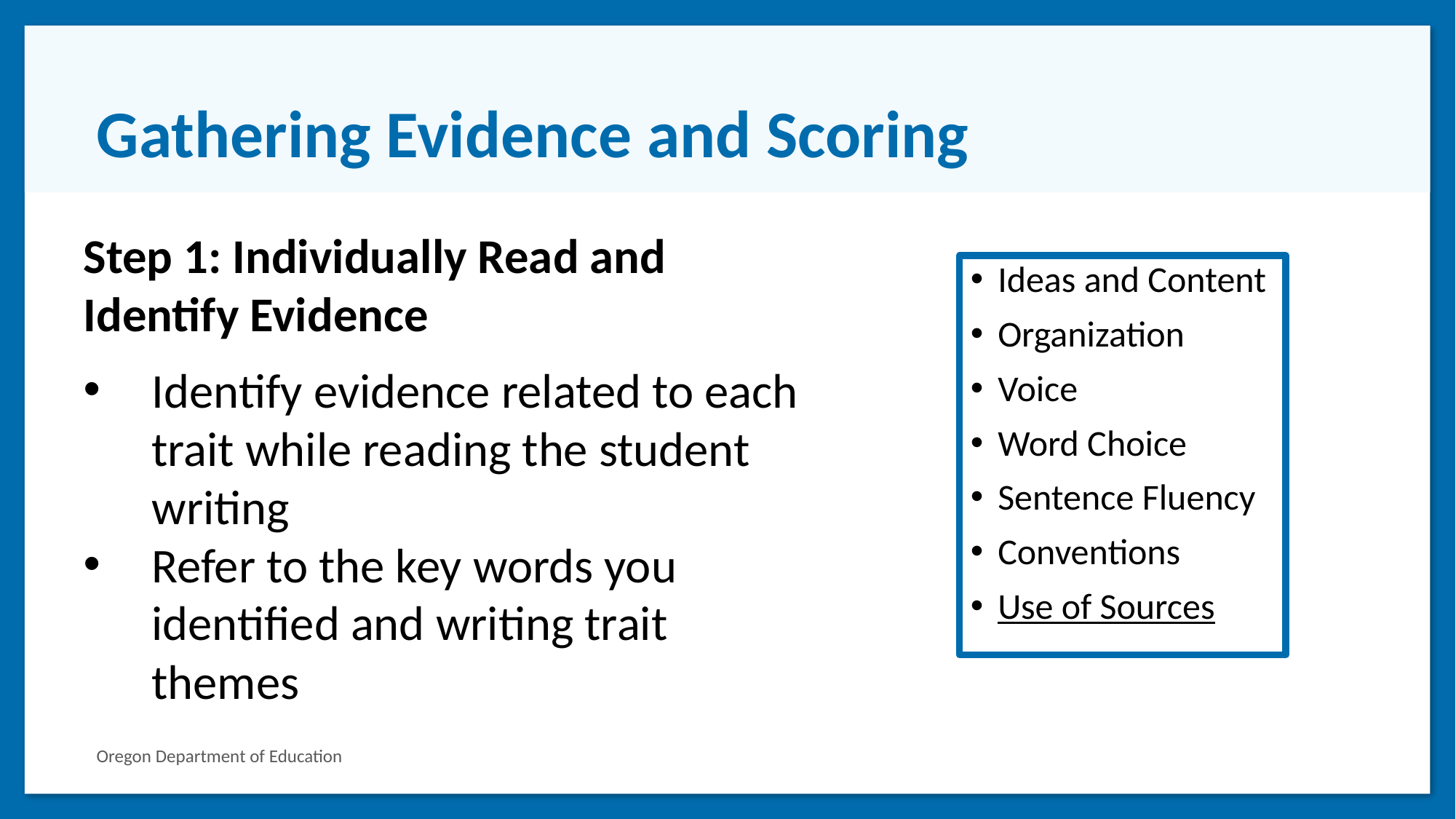

# Gathering Evidence and Scoring
Step 1: Individually Read and Identify Evidence
Identify evidence related to each trait while reading the student writing
Refer to the key words you identified and writing trait themes

Ideas and Content
Organization
Voice
Word Choice
Sentence Fluency
Conventions
Use of Sources
Oregon Department of Education